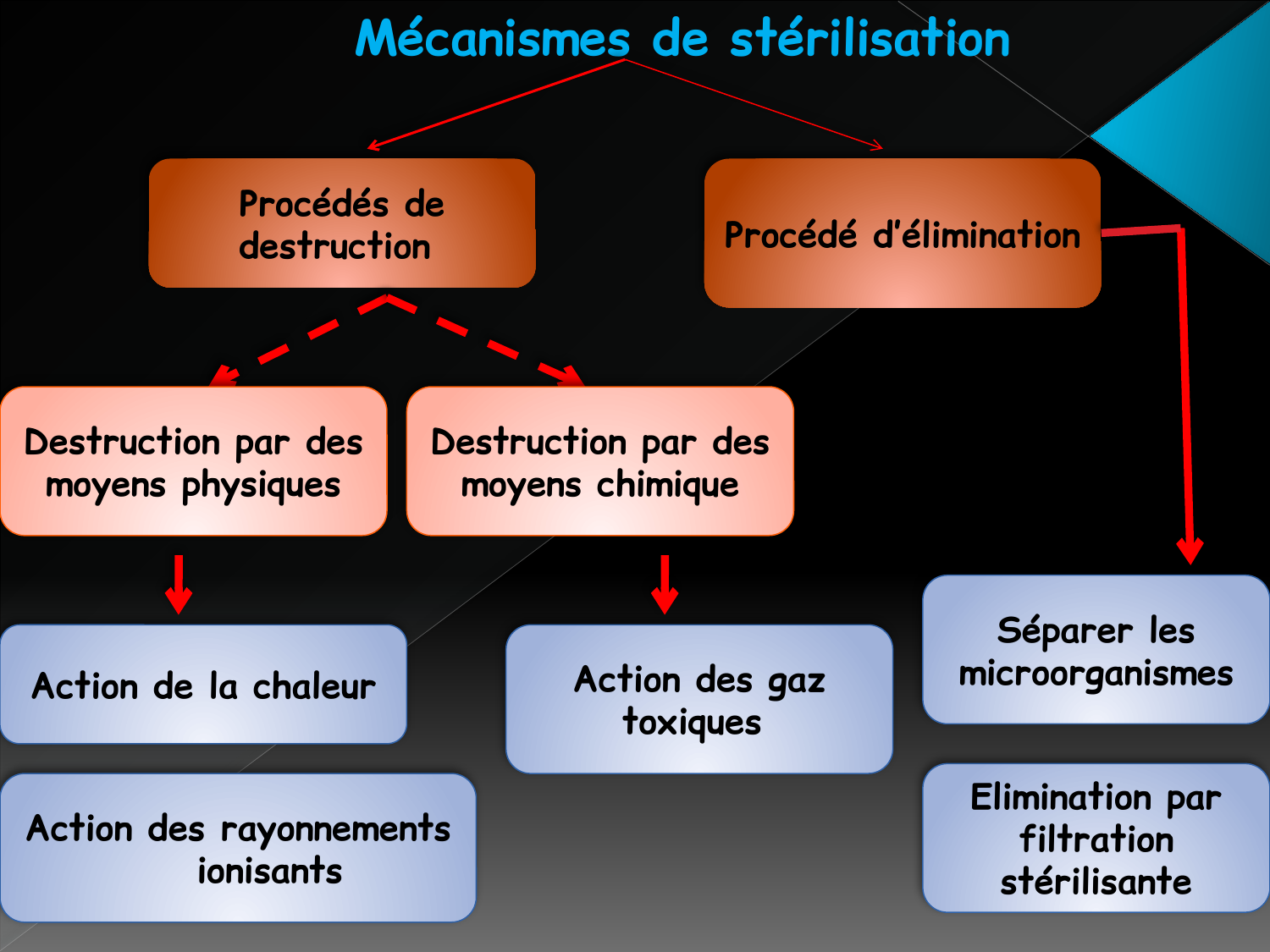

Mécanismes de stérilisation
Procédés de destruction
Procédé d’élimination
Destruction par des moyens physiques
Destruction par des moyens chimique
Séparer les microorganismes

Action de la chaleur

Action des gaz toxiques
Elimination par filtration stérilisante
Action des rayonnements ionisants